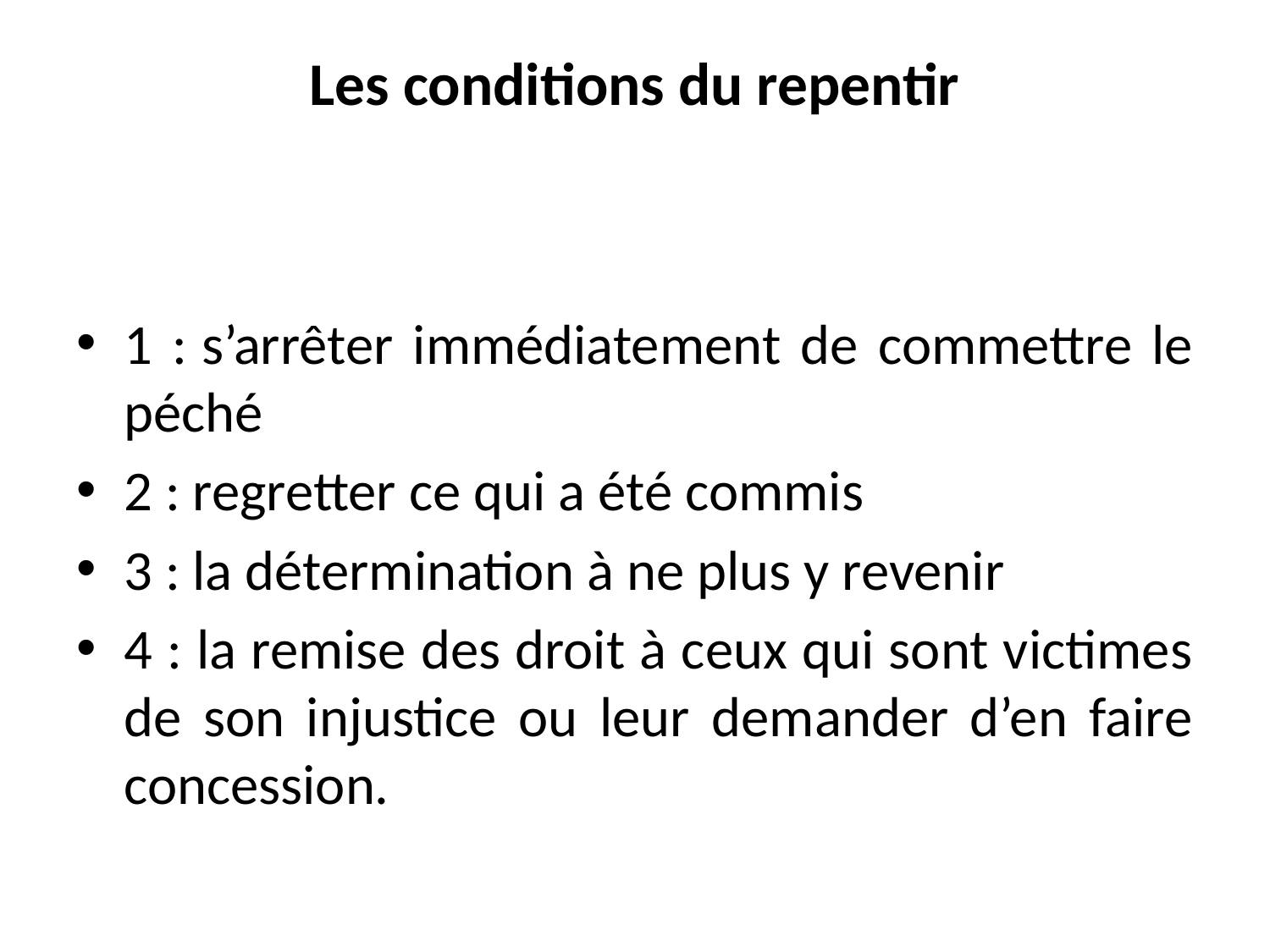

# Les conditions du repentir

1 : s’arrêter immédiatement de commettre le péché
2 : regretter ce qui a été commis
3 : la détermination à ne plus y revenir
4 : la remise des droit à ceux qui sont victimes de son injustice ou leur demander d’en faire concession.